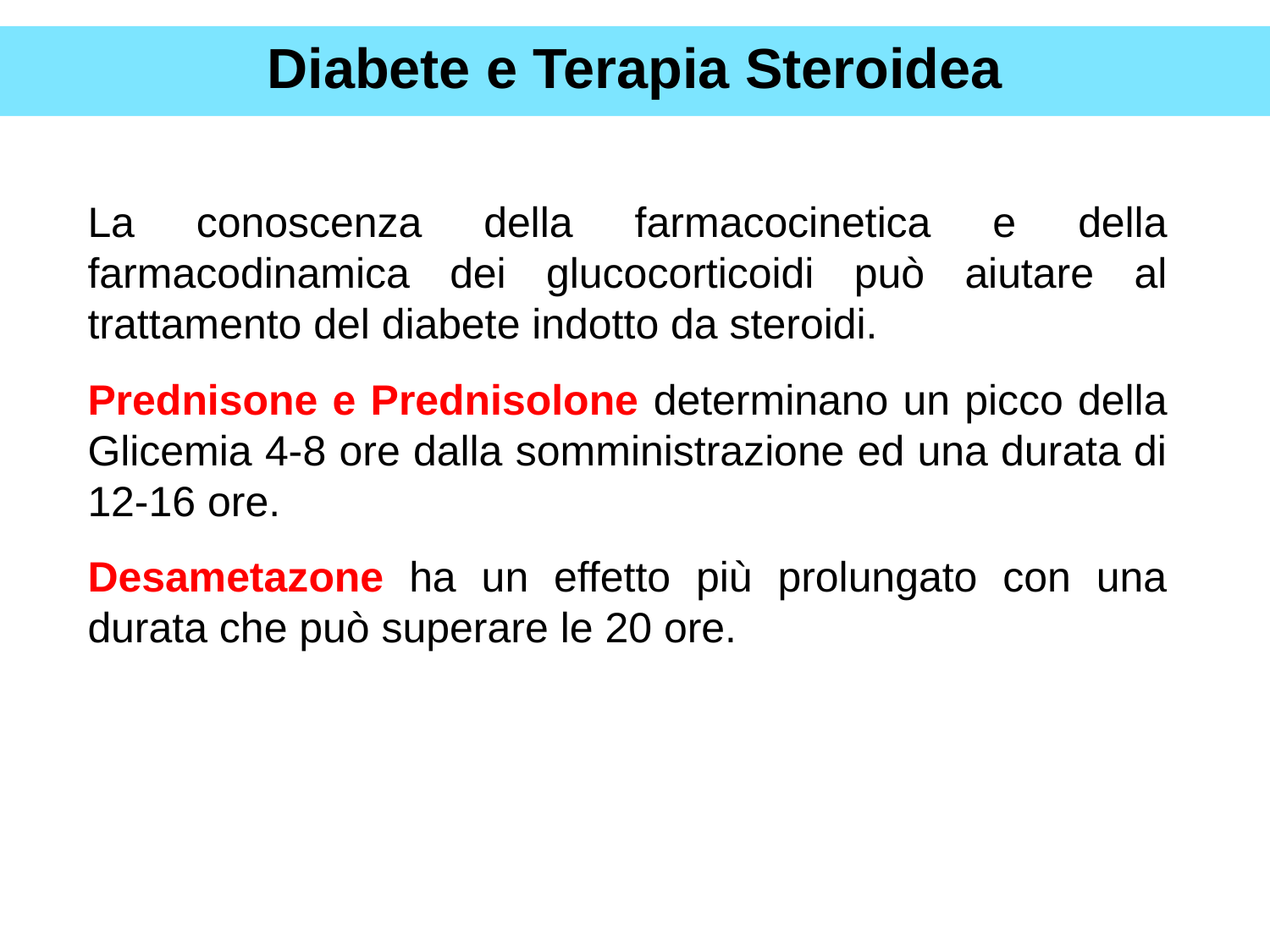

Diabete e Terapia Steroidea
La conoscenza della farmacocinetica e della farmacodinamica dei glucocorticoidi può aiutare al trattamento del diabete indotto da steroidi.

Prednisone e Prednisolone determinano un picco della Glicemia 4-8 ore dalla somministrazione ed una durata di 12-16 ore.

Desametazone ha un effetto più prolungato con una durata che può superare le 20 ore.